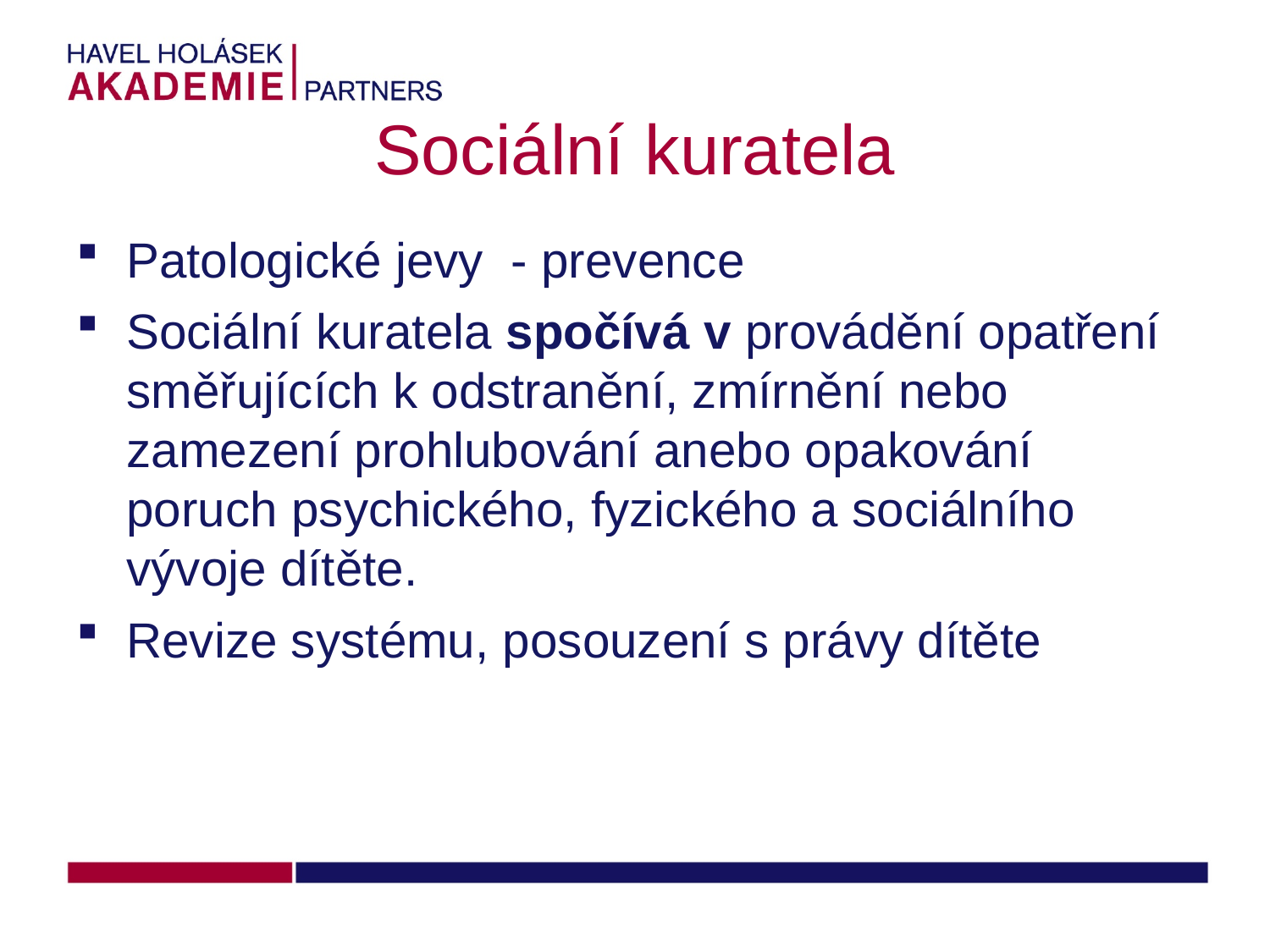

# Sociální kuratela
Patologické jevy  - prevence
Sociální kuratela spočívá v provádění opatření směřujících k odstranění, zmírnění nebo zamezení prohlubování anebo opakování poruch psychického, fyzického a sociálního vývoje dítěte.
Revize systému, posouzení s právy dítěte